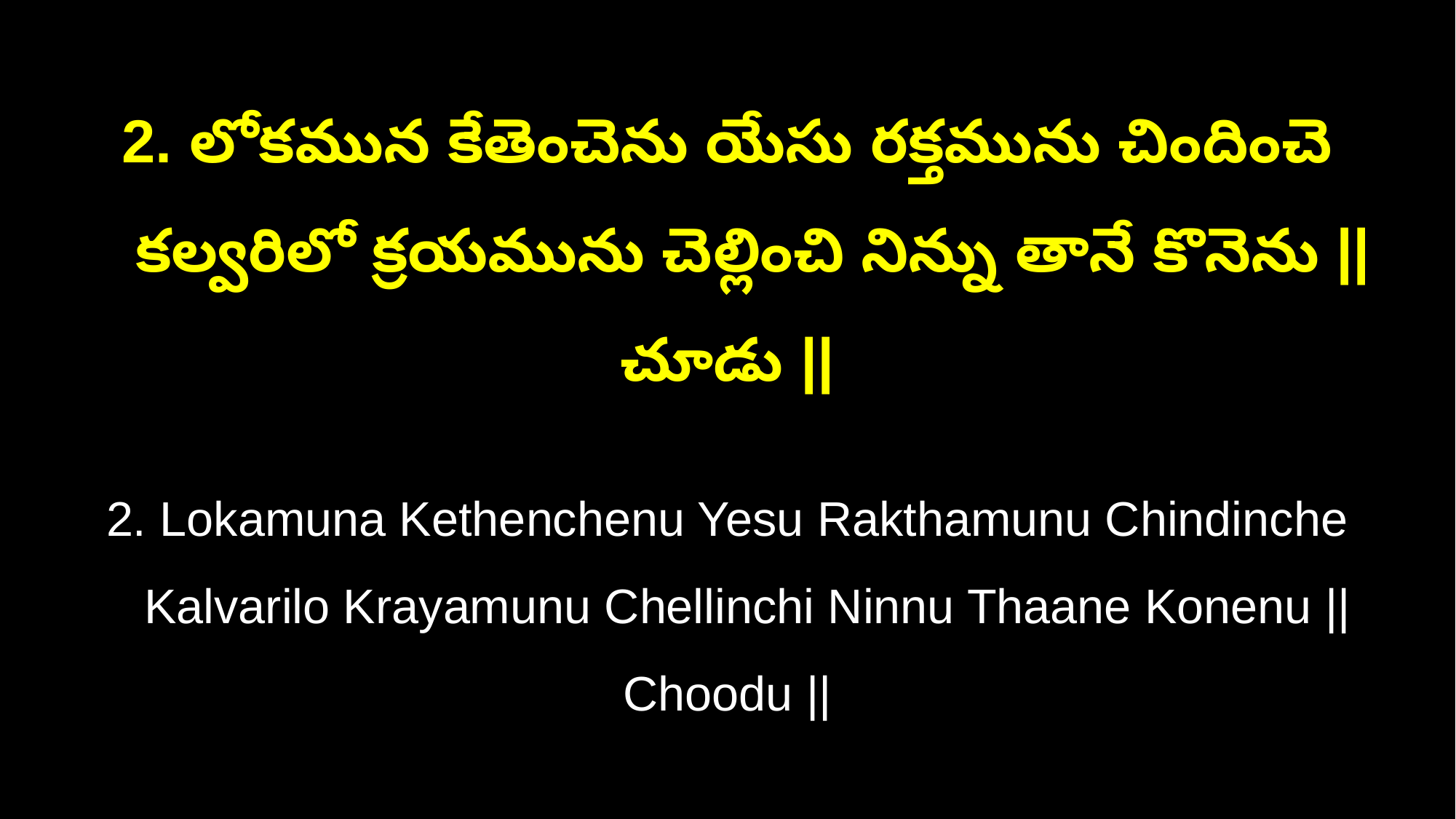

2. లోకమున కేతెంచెను యేసు రక్తమును చిందించె
   కల్వరిలో క్రయమును చెల్లించి నిన్ను తానే కొనెను || చూడు ||
2. Lokamuna Kethenchenu Yesu Rakthamunu Chindinche
   Kalvarilo Krayamunu Chellinchi Ninnu Thaane Konenu || Choodu ||